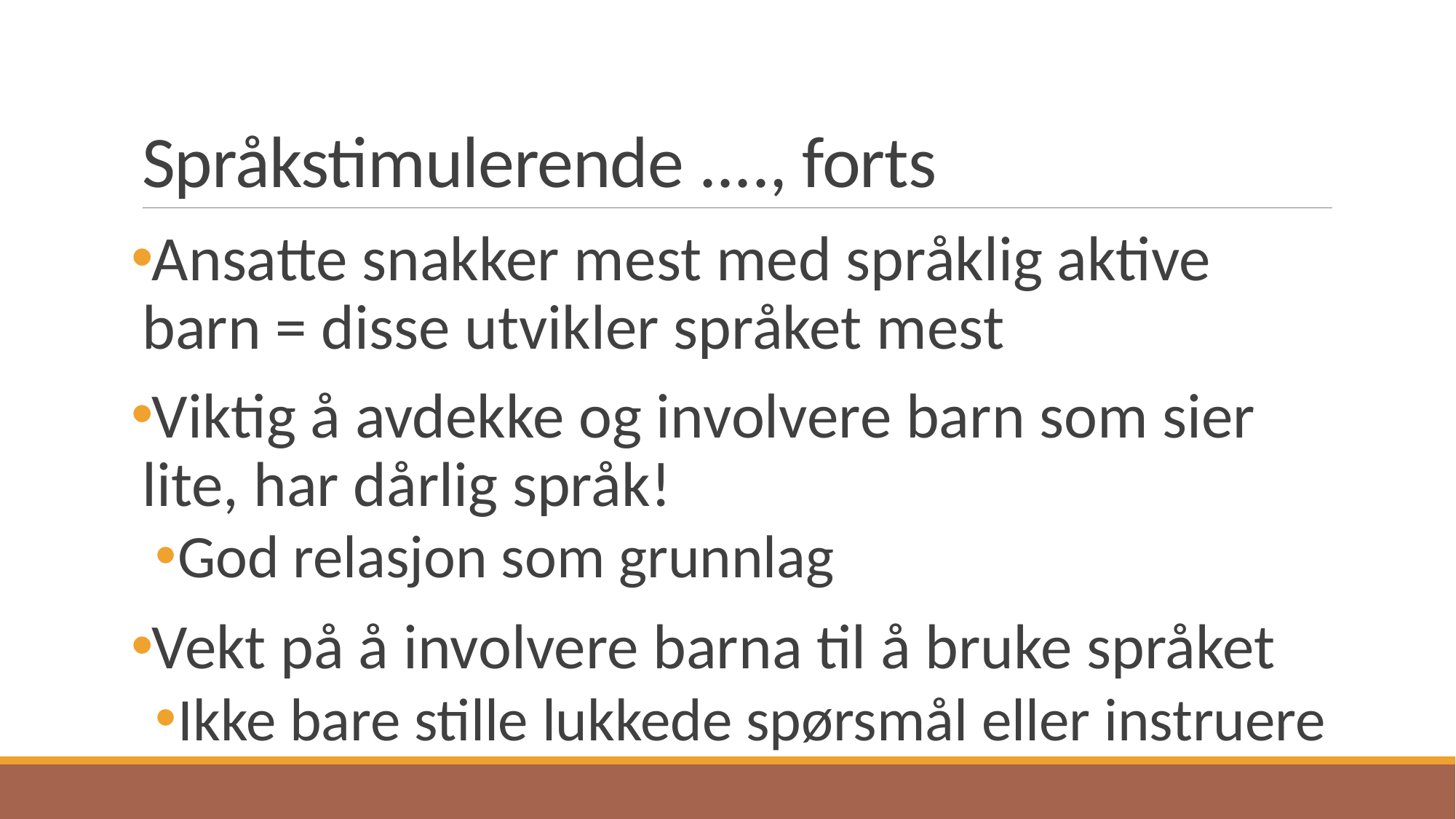

# Språkstimulerende ...., forts
Ansatte snakker mest med språklig aktive barn = disse utvikler språket mest
Viktig å avdekke og involvere barn som sier lite, har dårlig språk!
God relasjon som grunnlag
Vekt på å involvere barna til å bruke språket
Ikke bare stille lukkede spørsmål eller instruere